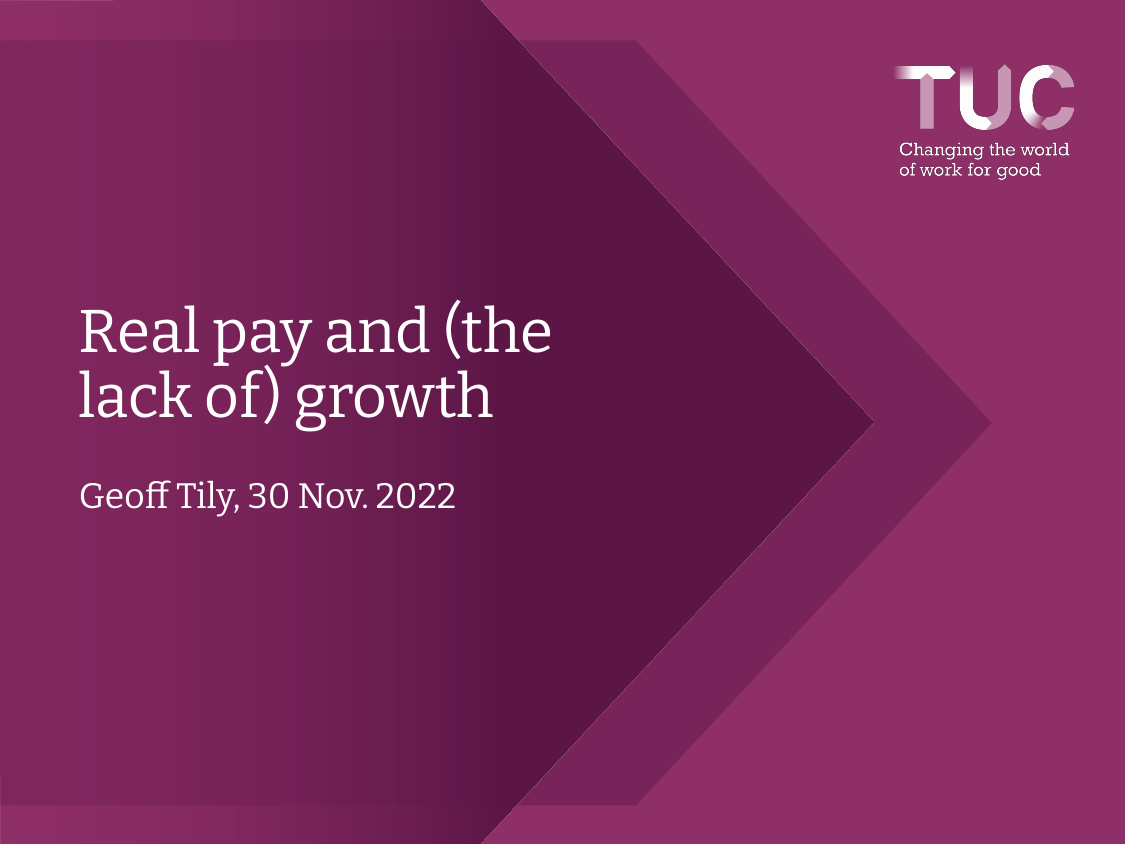

# Real pay and (the lack of) growth

Geoff Tily, 30 Nov. 2022